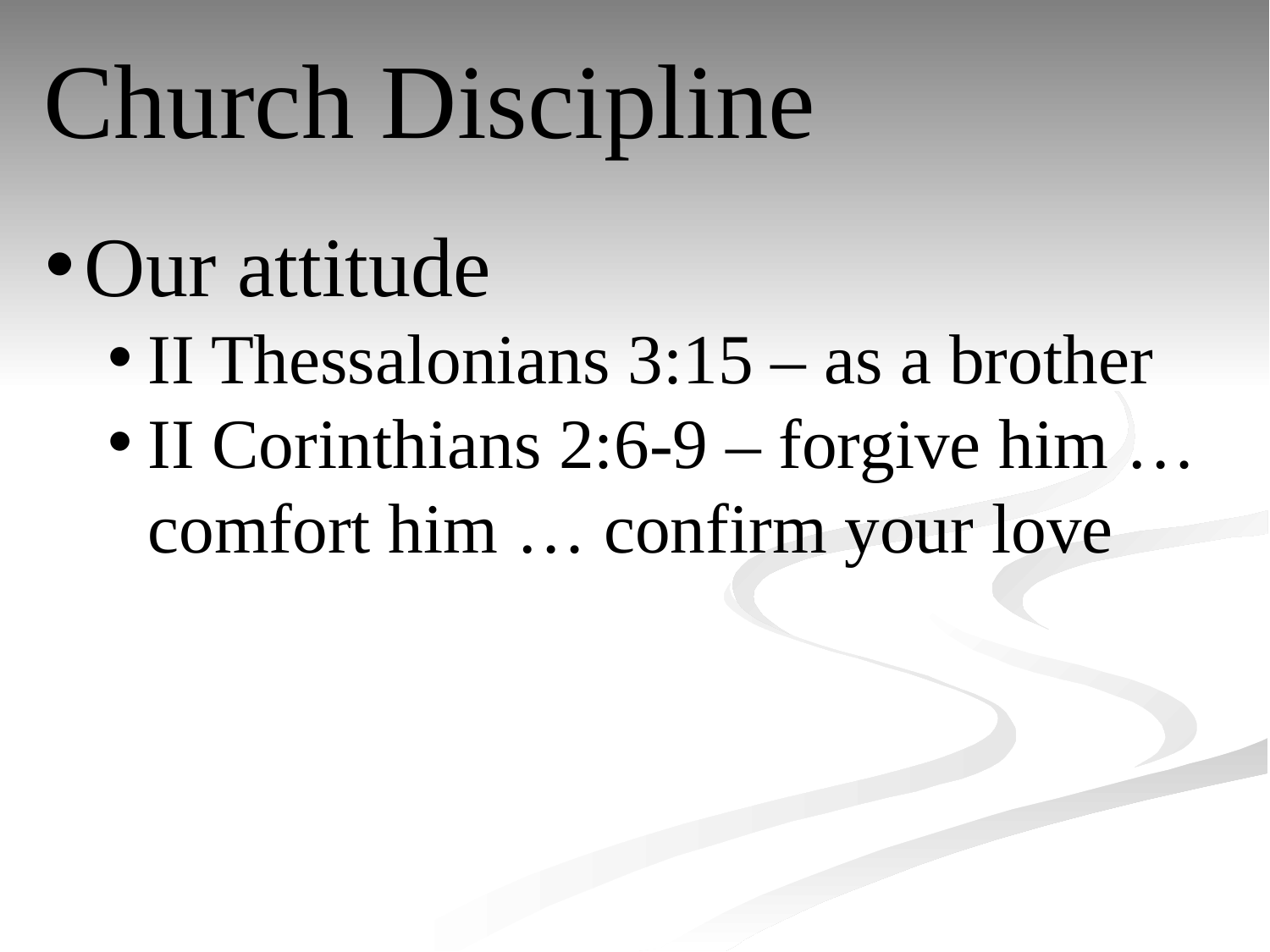

# Church Discipline
Our attitude
II Thessalonians 3:15 – as a brother
II Corinthians 2:6-9 – forgive him … comfort him … confirm your love